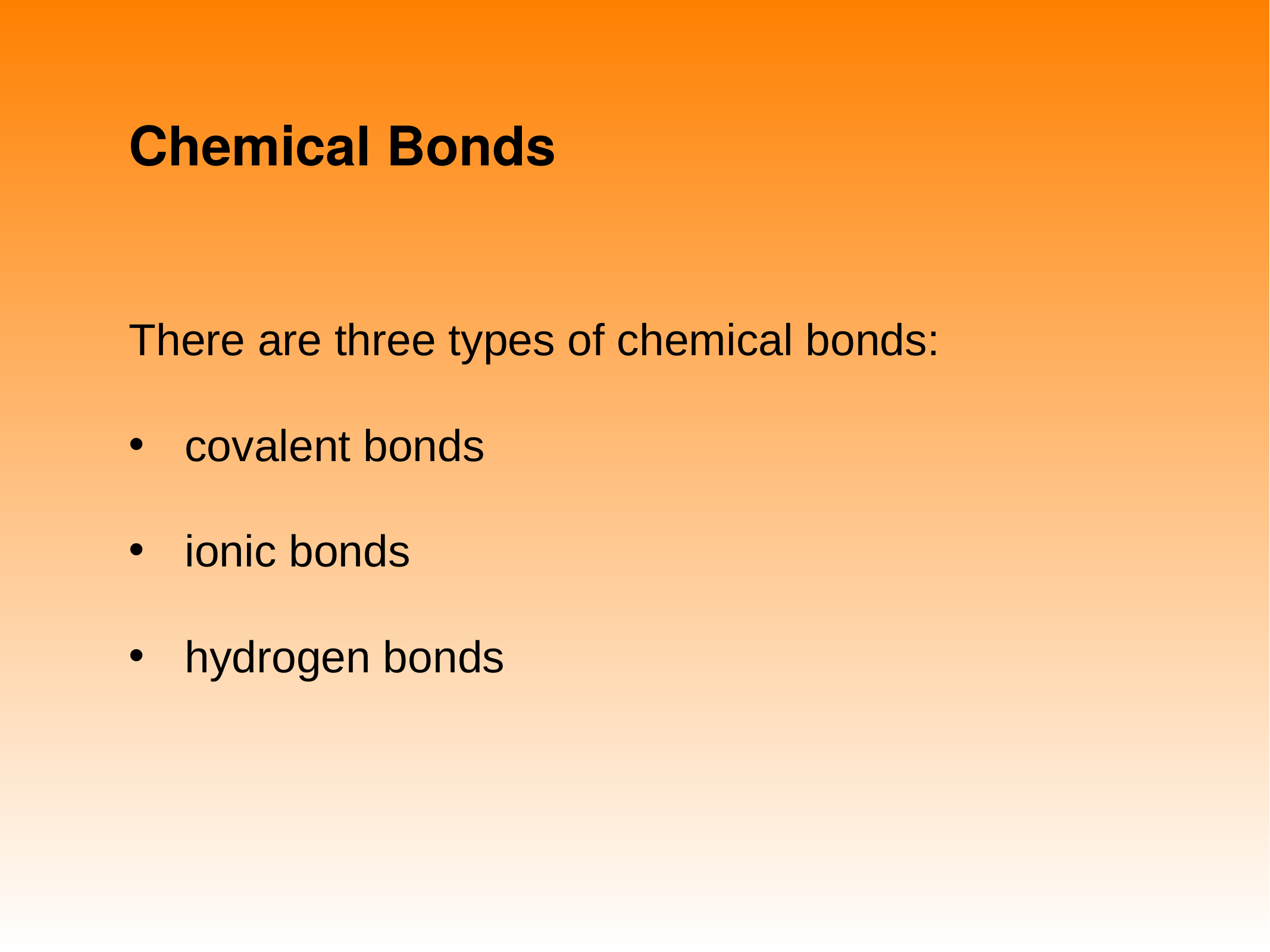

# Chemical Bonds
There are three types of chemical bonds:
covalent bonds
ionic bonds
hydrogen bonds